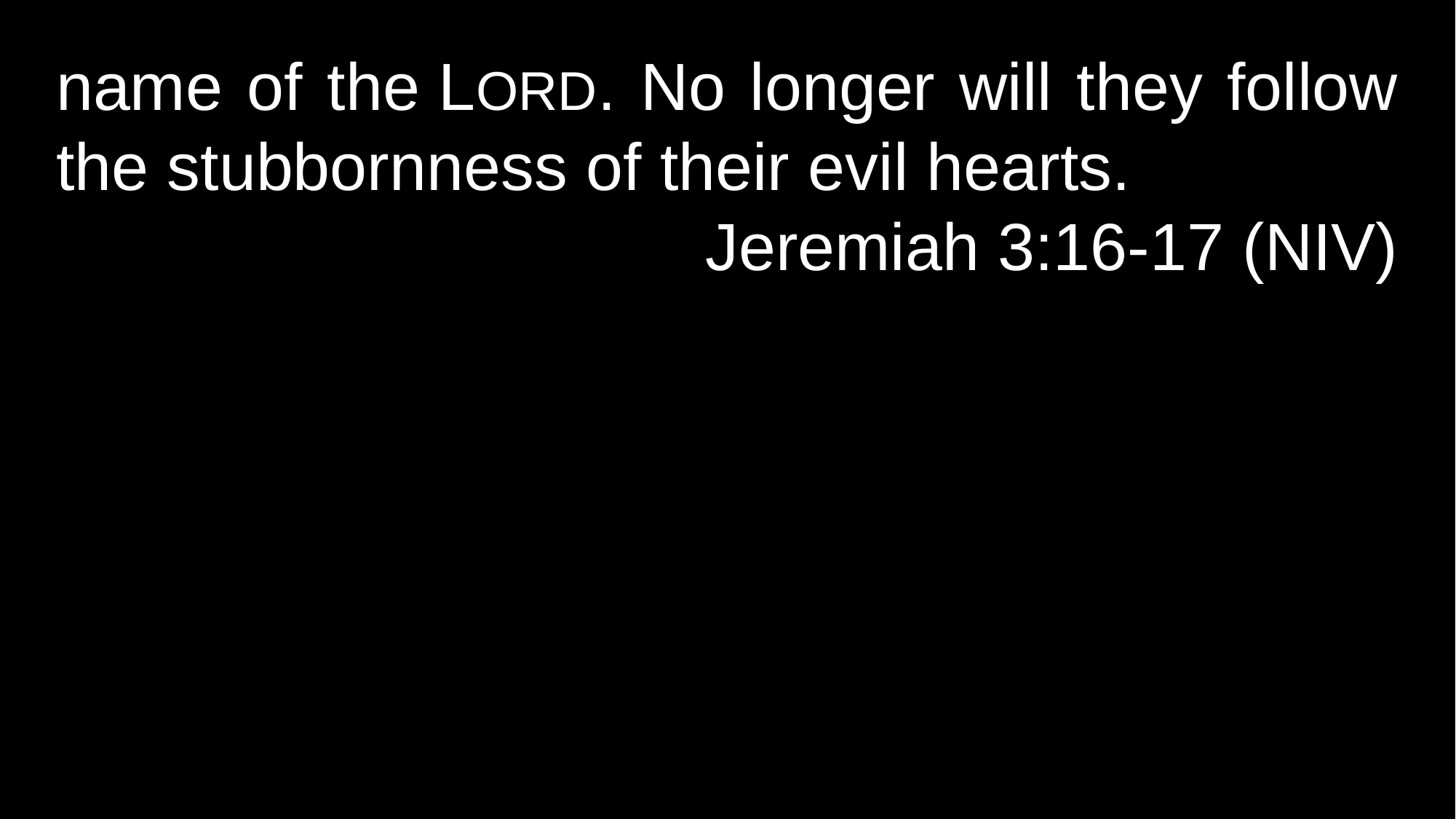

name of the LORD. No longer will they follow the stubbornness of their evil hearts.
Jeremiah 3:16-17 (NIV)